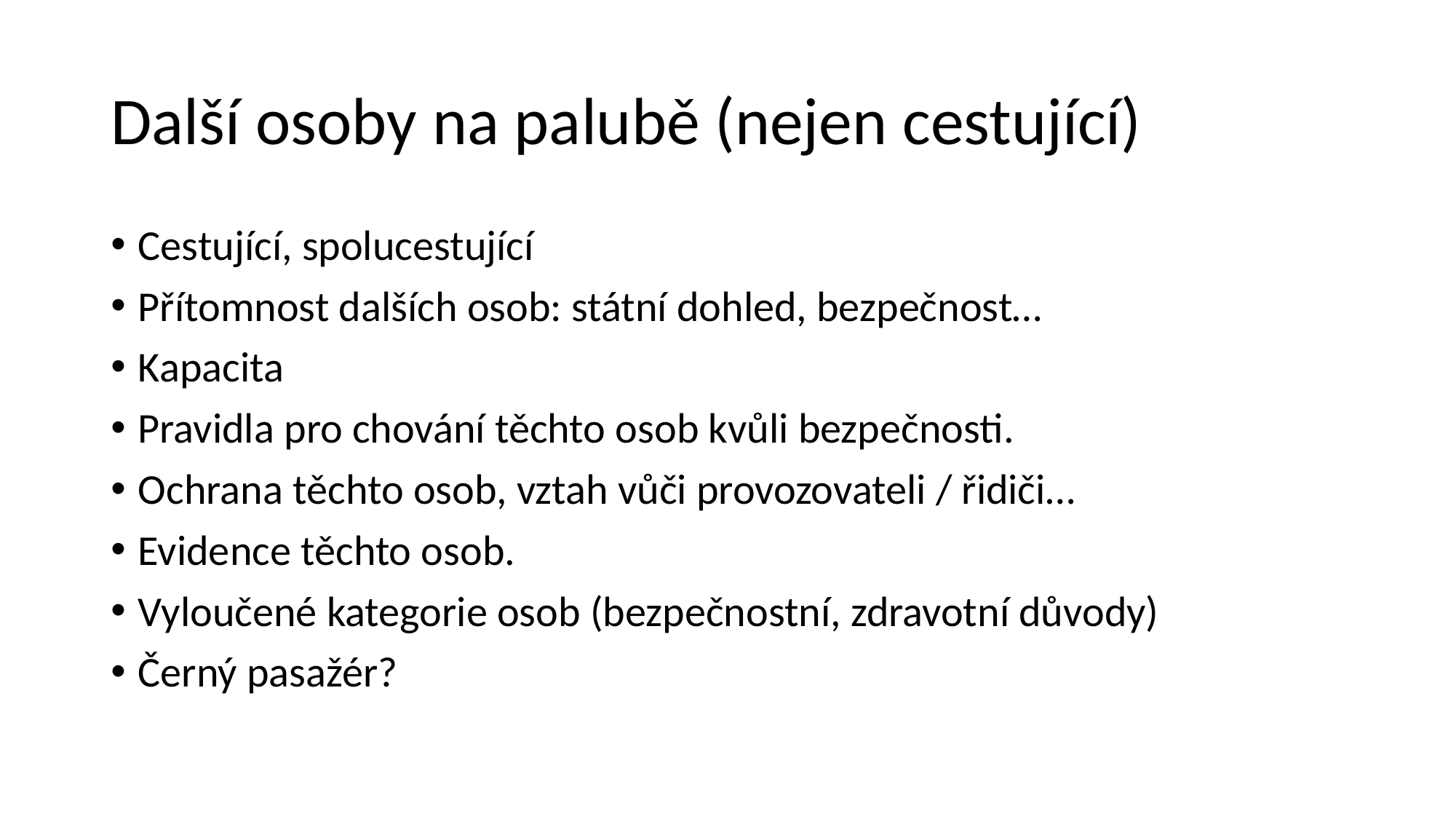

# Další osoby na palubě (nejen cestující)
Cestující, spolucestující
Přítomnost dalších osob: státní dohled, bezpečnost…
Kapacita
Pravidla pro chování těchto osob kvůli bezpečnosti.
Ochrana těchto osob, vztah vůči provozovateli / řidiči…
Evidence těchto osob.
Vyloučené kategorie osob (bezpečnostní, zdravotní důvody)
Černý pasažér?